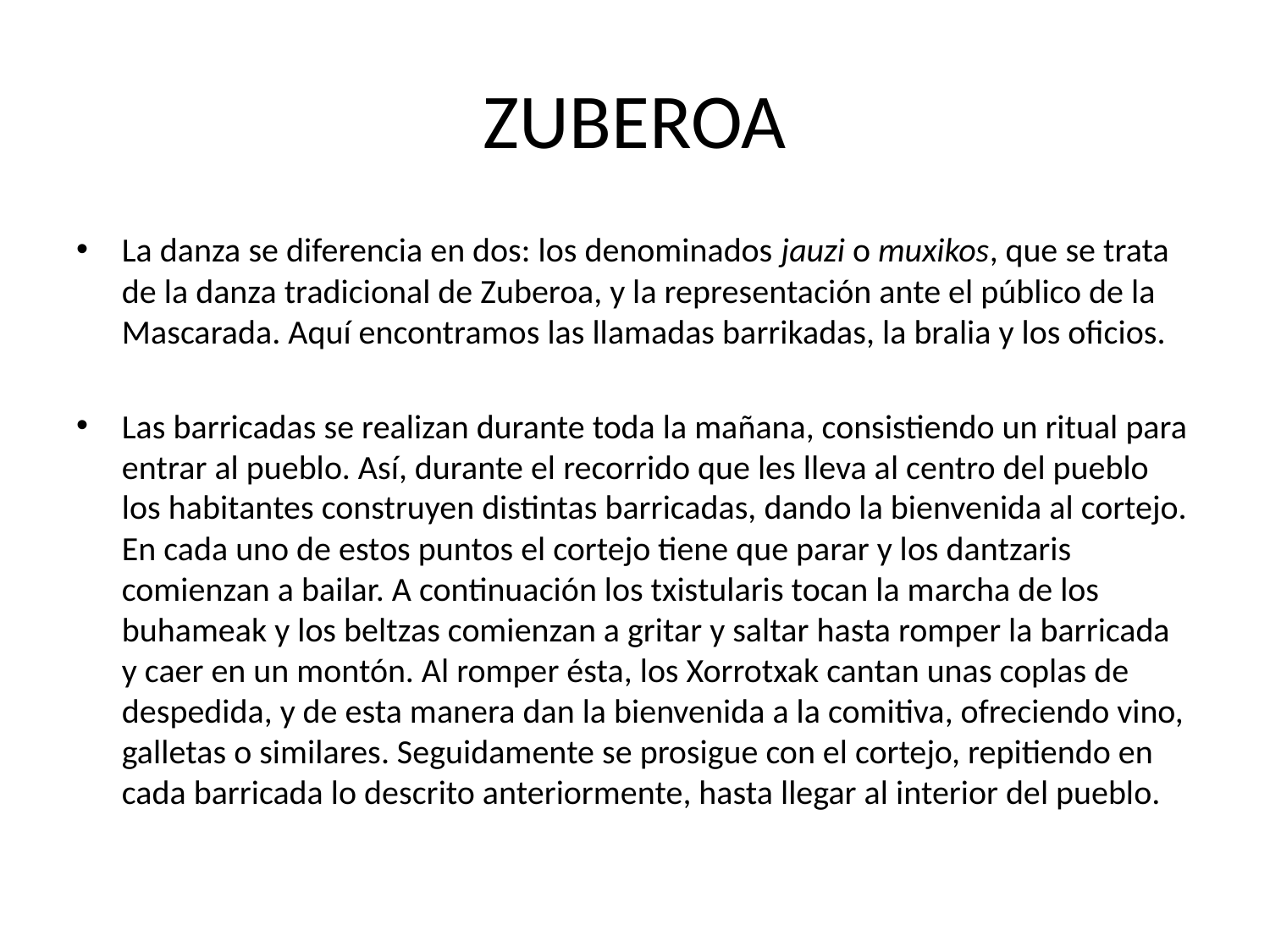

# ZUBEROA
La danza se diferencia en dos: los denominados jauzi o muxikos, que se trata de la danza tradicional de Zuberoa, y la representación ante el público de la Mascarada. Aquí encontramos las llamadas barrikadas, la bralia y los oficios.

Las barricadas se realizan durante toda la mañana, consistiendo un ritual para entrar al pueblo. Así, durante el recorrido que les lleva al centro del pueblo los habitantes construyen distintas barricadas, dando la bienvenida al cortejo. En cada uno de estos puntos el cortejo tiene que parar y los dantzaris comienzan a bailar. A continuación los txistularis tocan la marcha de los buhameak y los beltzas comienzan a gritar y saltar hasta romper la barricada y caer en un montón. Al romper ésta, los Xorrotxak cantan unas coplas de despedida, y de esta manera dan la bienvenida a la comitiva, ofreciendo vino, galletas o similares. Seguidamente se prosigue con el cortejo, repitiendo en cada barricada lo descrito anteriormente, hasta llegar al interior del pueblo.